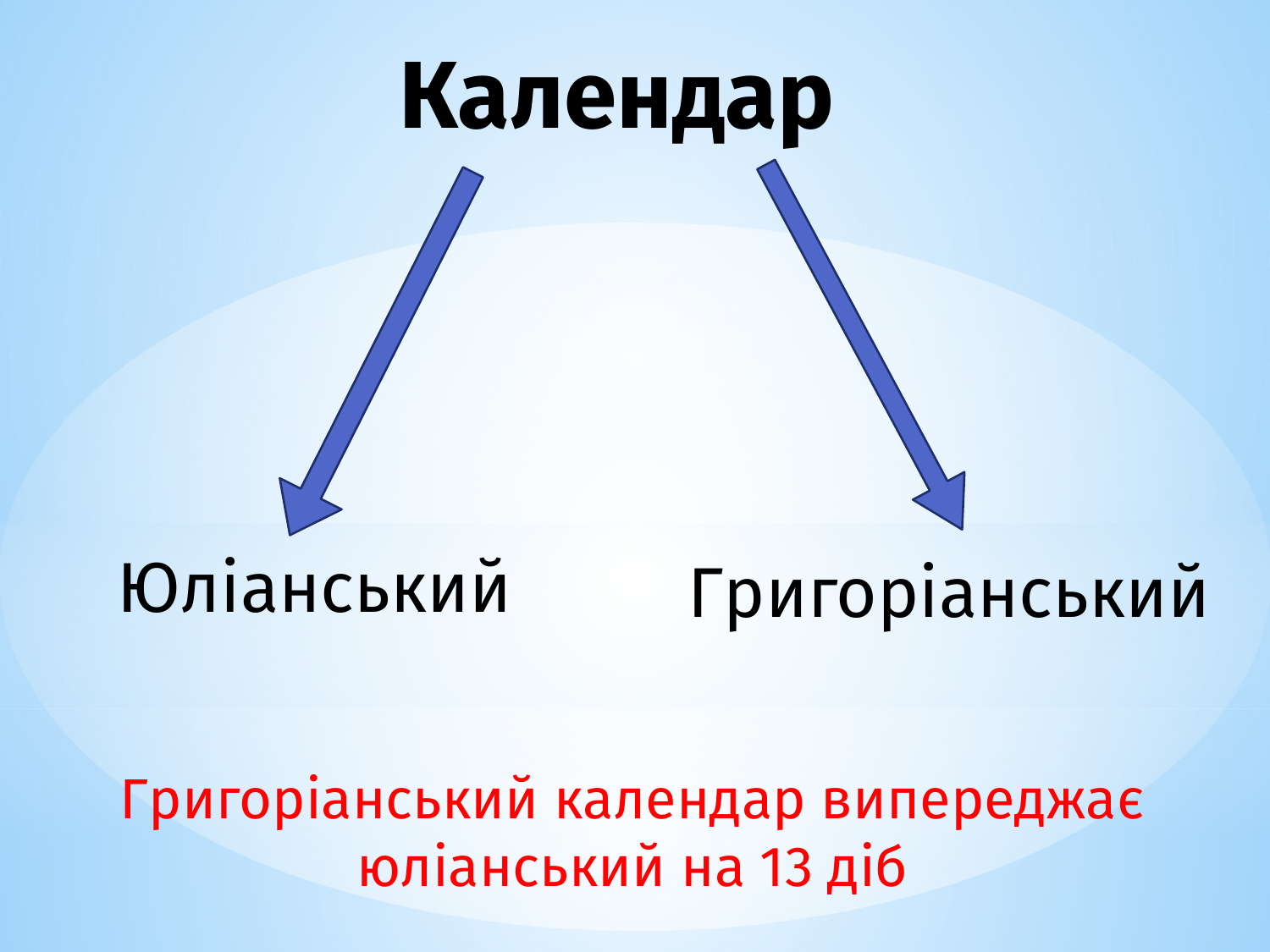

# Календар

Юліанський
Григоріанський
Григоріанський календар випереджає юліанський на 13 діб